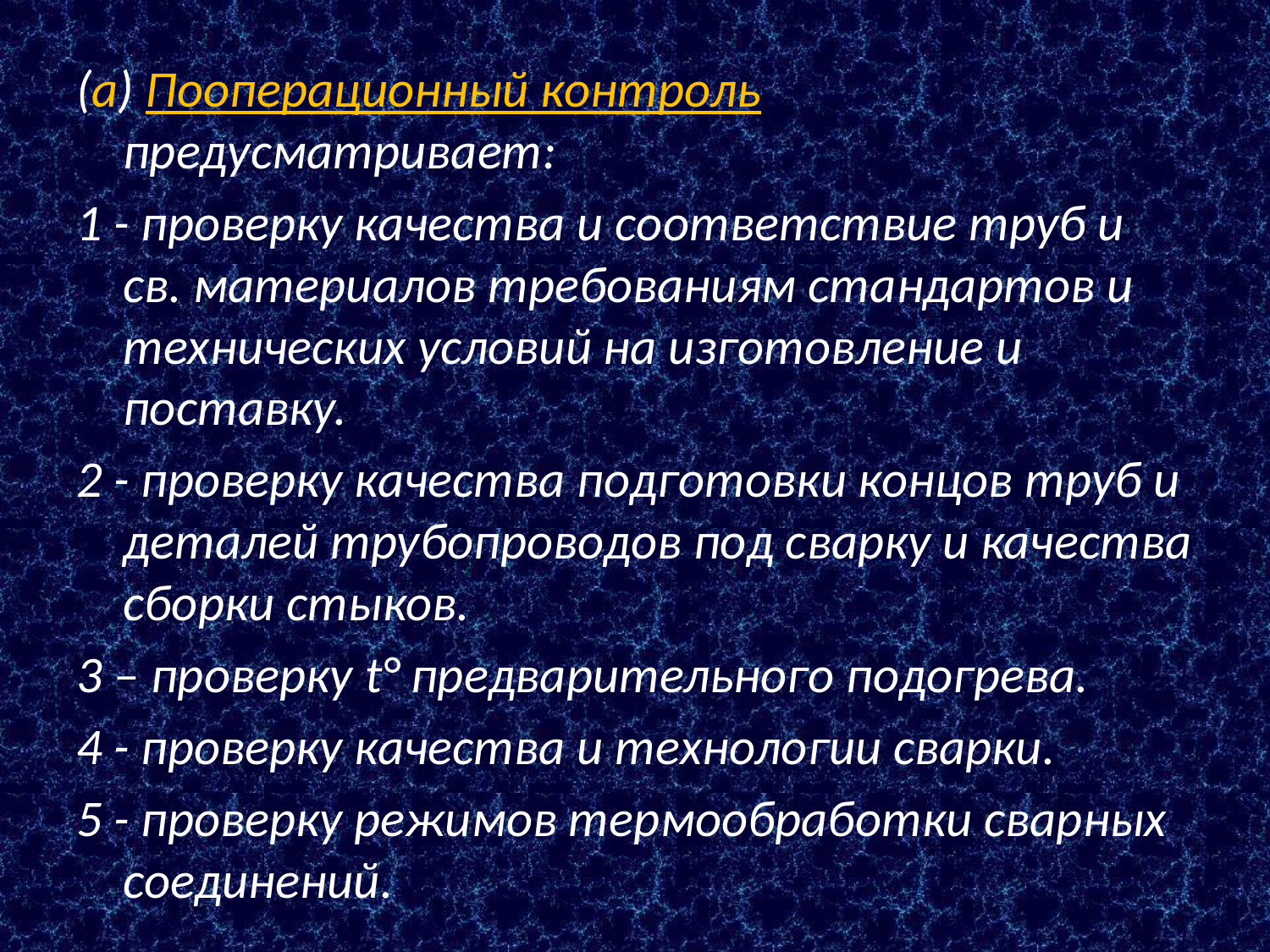

(а) Пооперационный контроль предусматривает:
1 - проверку качества и соответствие труб и св. материалов требованиям стандартов и технических условий на изготовление и поставку.
2 - проверку качества подготовки концов труб и деталей трубопроводов под сварку и качества сборки стыков.
3 – проверку t° предварительного подогрева.
4 - проверку качества и технологии сварки.
5 - проверку режимов термообработки сварных соединений.